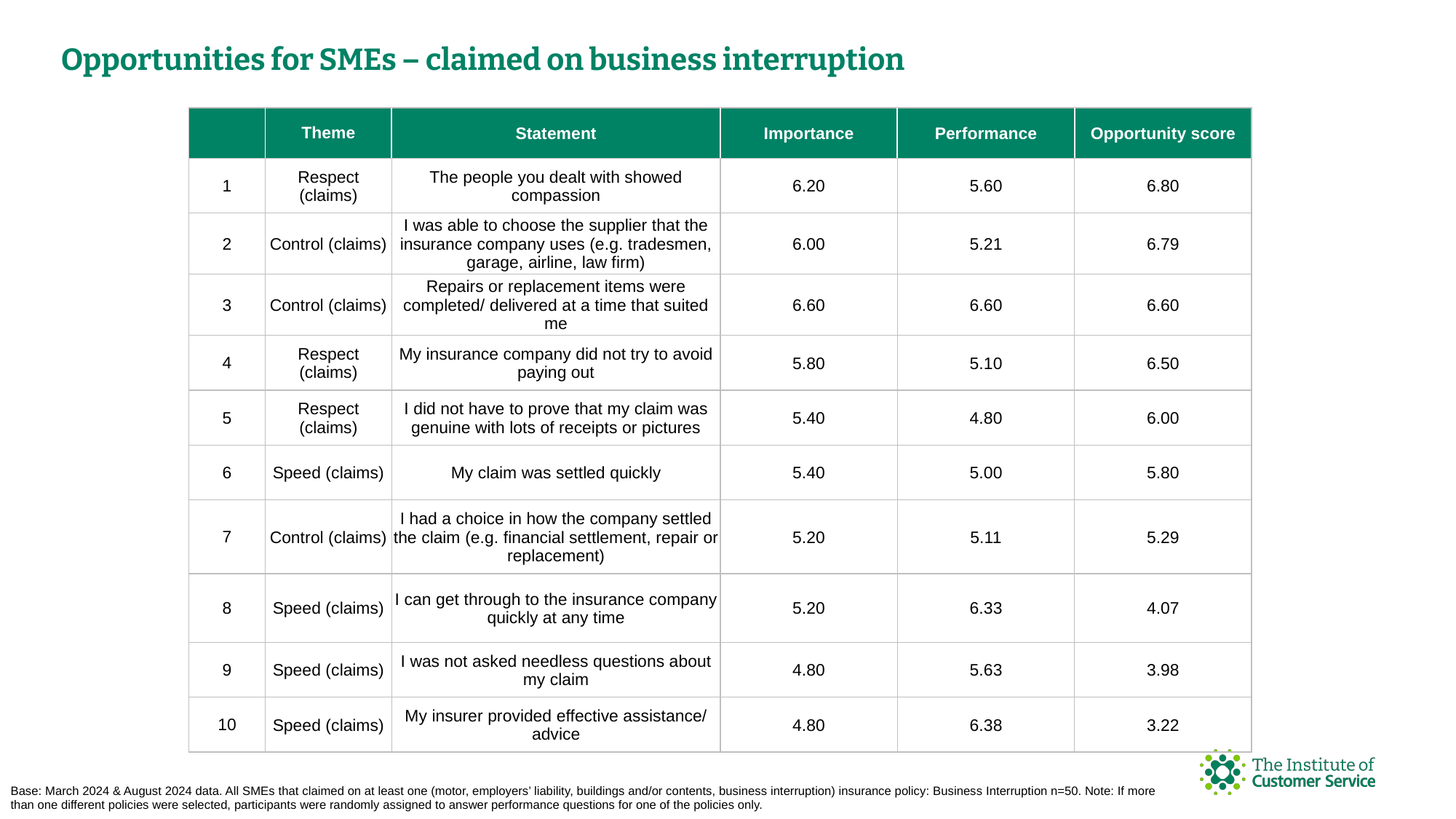

Opportunities for SMEs – claimed on business interruption
|  | Theme | Statement | Importance | Performance | Opportunity score |
| --- | --- | --- | --- | --- | --- |
| 1 | Respect (claims) | The people you dealt with showed compassion | 6.20 | 5.60 | 6.80 |
| 2 | Control (claims) | I was able to choose the supplier that the insurance company uses (e.g. tradesmen, garage, airline, law firm) | 6.00 | 5.21 | 6.79 |
| 3 | Control (claims) | Repairs or replacement items were completed/ delivered at a time that suited me | 6.60 | 6.60 | 6.60 |
| 4 | Respect (claims) | My insurance company did not try to avoid paying out | 5.80 | 5.10 | 6.50 |
| 5 | Respect (claims) | I did not have to prove that my claim was genuine with lots of receipts or pictures | 5.40 | 4.80 | 6.00 |
| 6 | Speed (claims) | My claim was settled quickly | 5.40 | 5.00 | 5.80 |
| 7 | Control (claims) | I had a choice in how the company settled the claim (e.g. financial settlement, repair or replacement) | 5.20 | 5.11 | 5.29 |
| 8 | Speed (claims) | I can get through to the insurance company quickly at any time | 5.20 | 6.33 | 4.07 |
| 9 | Speed (claims) | I was not asked needless questions about my claim | 4.80 | 5.63 | 3.98 |
| 10 | Speed (claims) | My insurer provided effective assistance/ advice | 4.80 | 6.38 | 3.22 |
Base: March 2024 & August 2024 data. All SMEs that claimed on at least one (motor, employers’ liability, buildings and/or contents, business interruption) insurance policy: Business Interruption n=50. Note: If more than one different policies were selected, participants were randomly assigned to answer performance questions for one of the policies only.